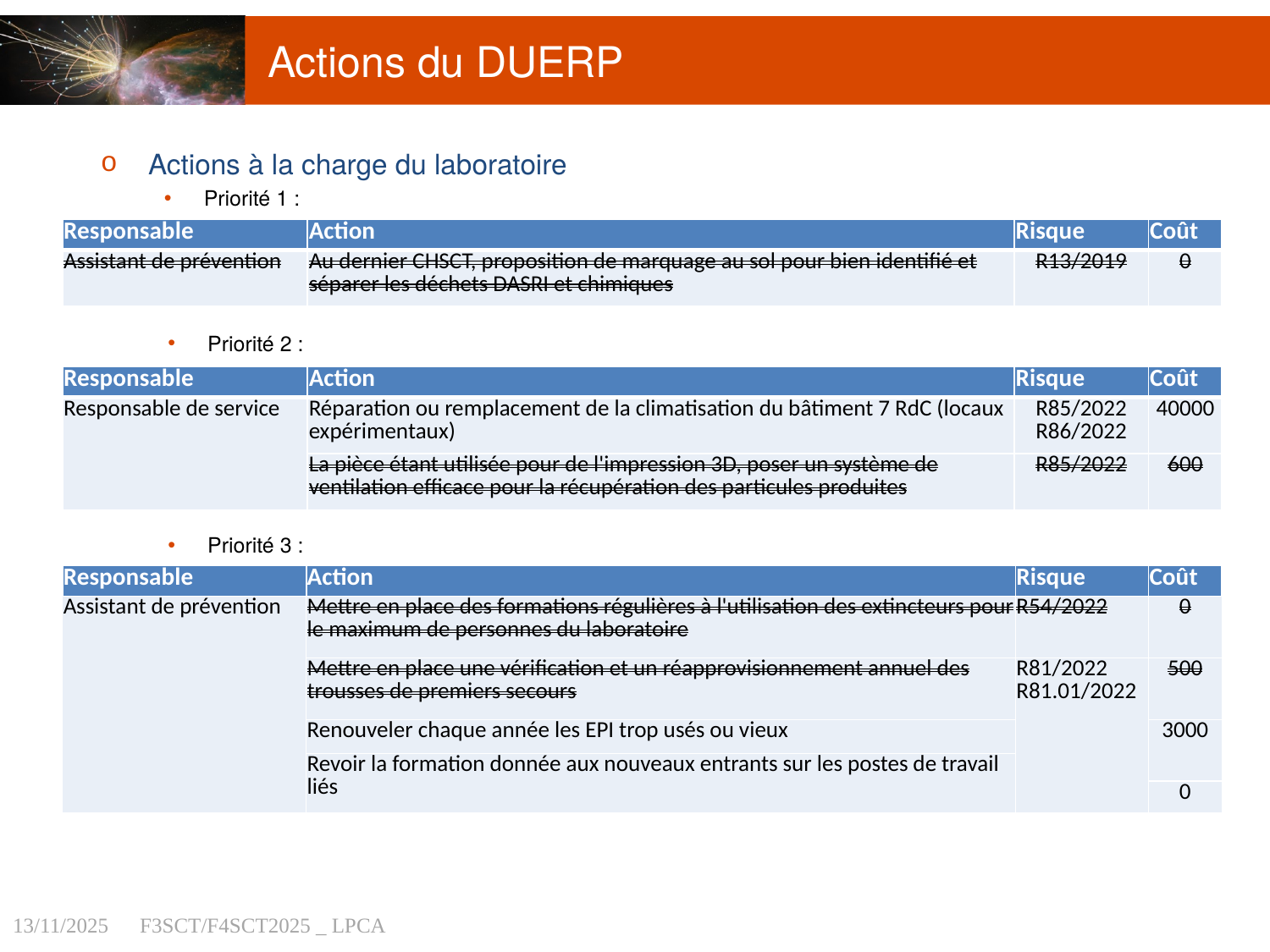

Actions du DUERP
Actions à la charge du laboratoire
Priorité 1 :
| Responsable | Action | Risque | Coût |
| --- | --- | --- | --- |
| Assistant de prévention | Au dernier CHSCT, proposition de marquage au sol pour bien identifié et séparer les déchets DASRI et chimiques | R13/2019 | 0 |
Priorité 2 :
| Responsable | Action | Risque | Coût |
| --- | --- | --- | --- |
| Responsable de service | Réparation ou remplacement de la climatisation du bâtiment 7 RdC (locaux expérimentaux) | R85/2022 R86/2022 | 40000 |
|  | La pièce étant utilisée pour de l'impression 3D, poser un système de ventilation efficace pour la récupération des particules produites | R85/2022 | 600 |
Priorité 3 :
| Responsable | Action | Risque | Coût |
| --- | --- | --- | --- |
| Assistant de prévention | Mettre en place des formations régulières à l'utilisation des extincteurs pour le maximum de personnes du laboratoire | R54/2022 | 0 |
|  | Mettre en place une vérification et un réapprovisionnement annuel des trousses de premiers secours | R81/2022 R81.01/2022 | 500 |
|  | Renouveler chaque année les EPI trop usés ou vieux |  | 3000 |
|  | Revoir la formation donnée aux nouveaux entrants sur les postes de travail liés |  |  |
|  |  |  | 0 |
13/11/2025	F3SCT/F4SCT2025 _ LPCA